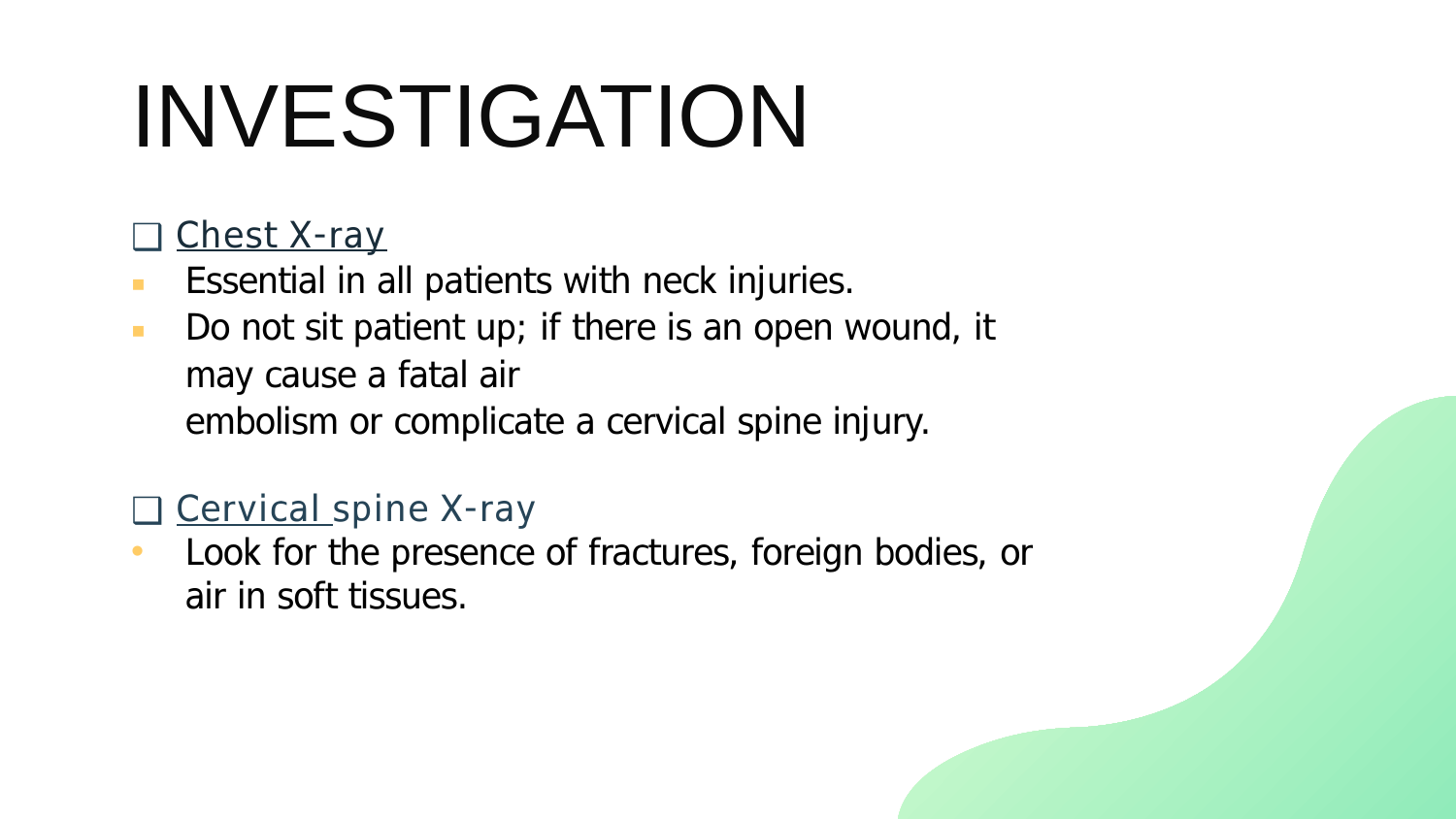

# INVESTIGATION
Chest X-ray
Essential in all patients with neck injuries.
Do not sit patient up; if there is an open wound, it may cause a fatal air
embolism or complicate a cervical spine injury.

Cervical spine X-ray
Look for the presence of fractures, foreign bodies, or air in soft tissues.